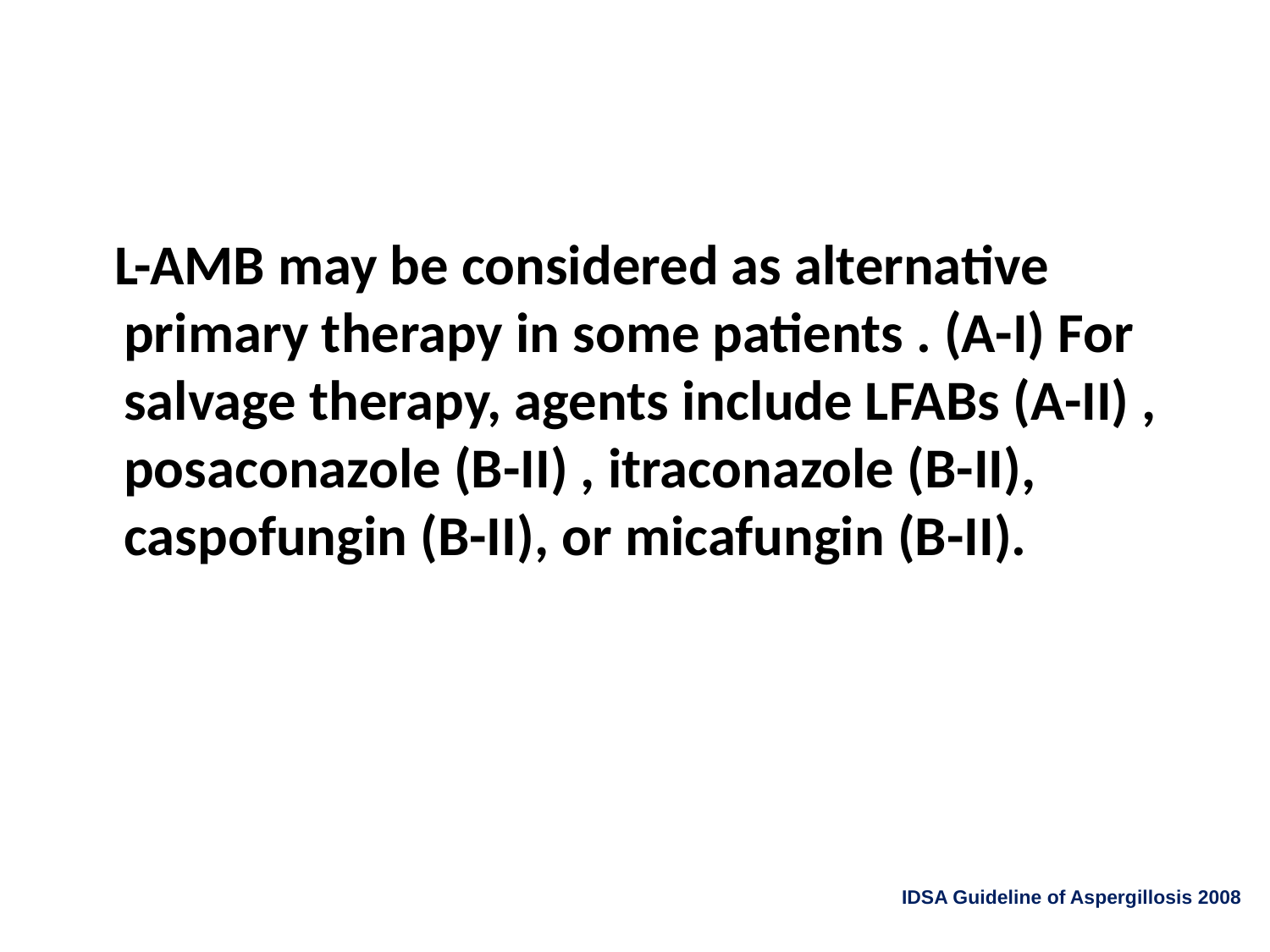

#
   L-AMB may be considered as alternative primary therapy in some patients . (A-I) For salvage therapy, agents include LFABs (A-II) , posaconazole (B-II) , itraconazole (B-II), caspofungin (B-II), or micafungin (B-II).
IDSA Guideline of Aspergillosis 2008